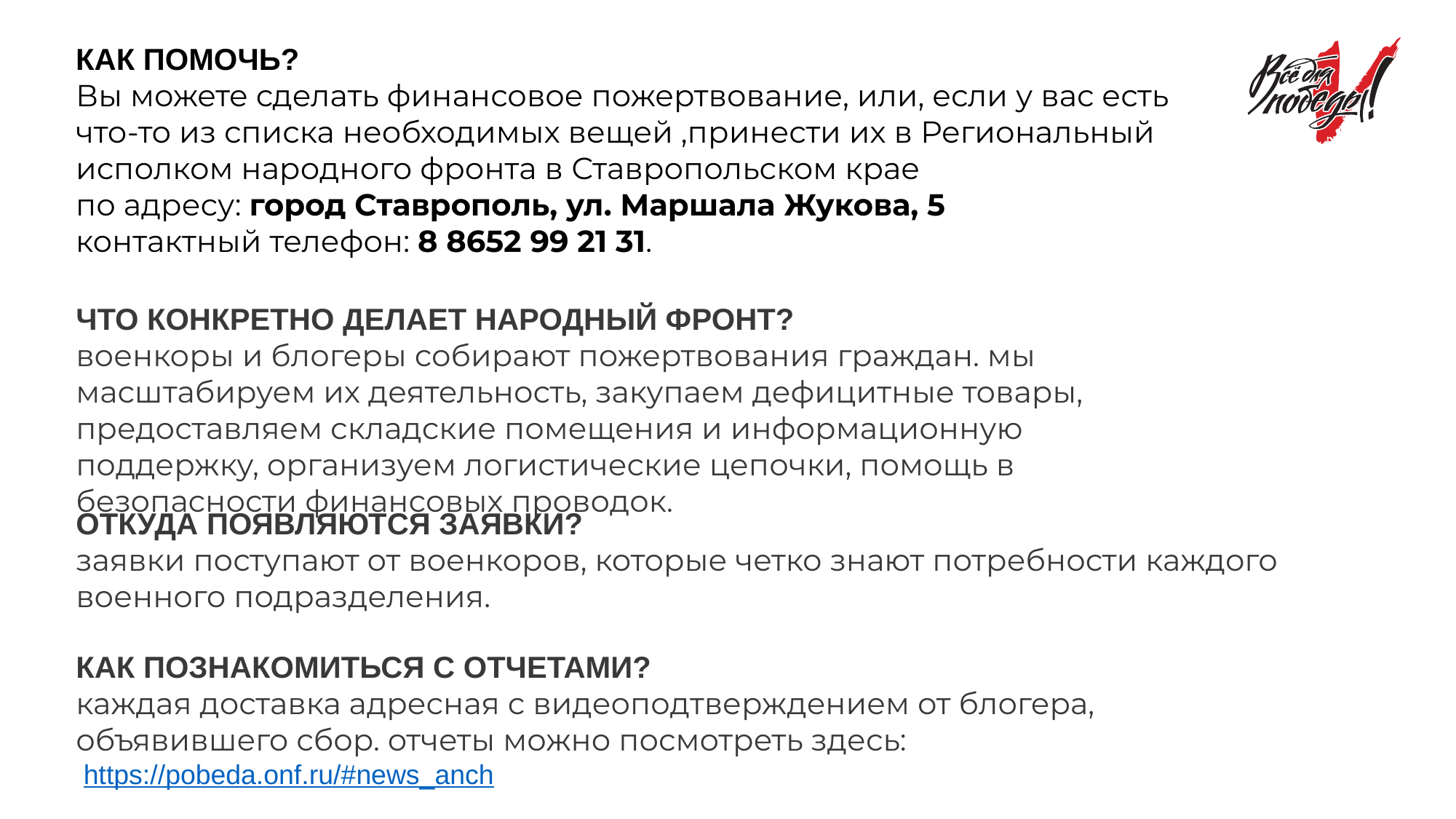

КАК ПОМОЧЬ?
Вы можете сделать финансовое пожертвование, или, если у вас есть что-то из списка необходимых вещей ,принести их в Региональный исполком народного фронта в Ставропольском крае
по адресу: город Ставрополь, ул. Маршала Жукова, 5
контактный телефон: 8 8652 99 21 31.
ЧТО КОНКРЕТНО ДЕЛАЕТ НАРОДНЫЙ ФРОНТ?
военкоры и блогеры собирают пожертвования граждан. мы масштабируем их деятельность, закупаем дефицитные товары, предоставляем складские помещения и информационную поддержку, организуем логистические цепочки, помощь в безопасности финансовых проводок.
ОТКУДА ПОЯВЛЯЮТСЯ ЗАЯВКИ?
заявки поступают от военкоров, которые четко знают потребности каждого военного подразделения.

КАК ПОЗНАКОМИТЬСЯ С ОТЧЕТАМИ?
каждая доставка адресная с видеоподтверждением от блогера, объявившего сбор. отчеты можно посмотреть здесь:
 https://pobeda.onf.ru/#news_anch